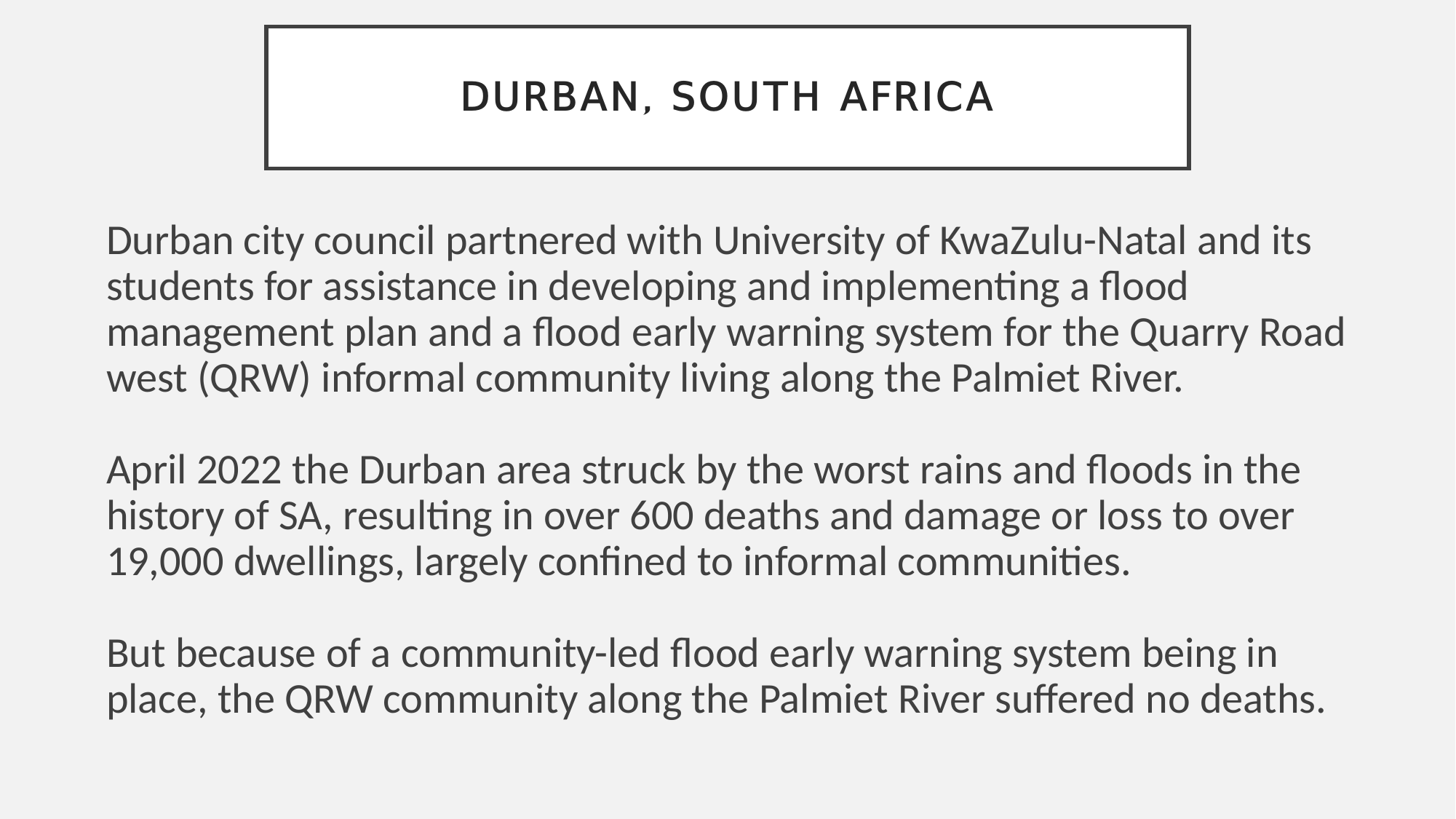

# Durban, South Africa
Durban city council partnered with University of KwaZulu-Natal and its students for assistance in developing and implementing a flood management plan and a flood early warning system for the Quarry Road west (QRW) informal community living along the Palmiet River.

April 2022 the Durban area struck by the worst rains and floods in the history of SA, resulting in over 600 deaths and damage or loss to over 19,000 dwellings, largely confined to informal communities.

But because of a community-led flood early warning system being in place, the QRW community along the Palmiet River suffered no deaths.